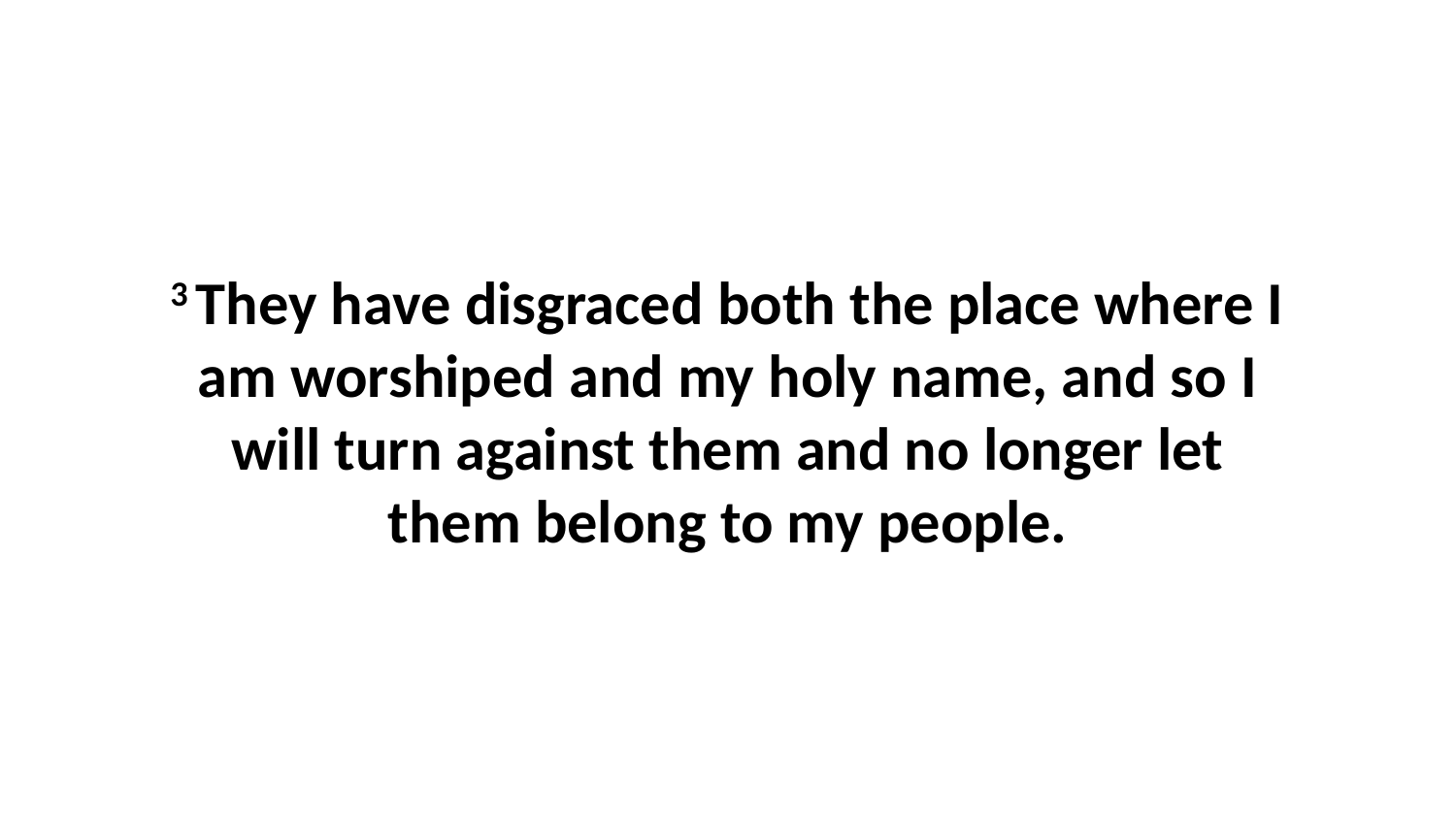

3 They have disgraced both the place where I am worshiped and my holy name, and so I will turn against them and no longer let them belong to my people.